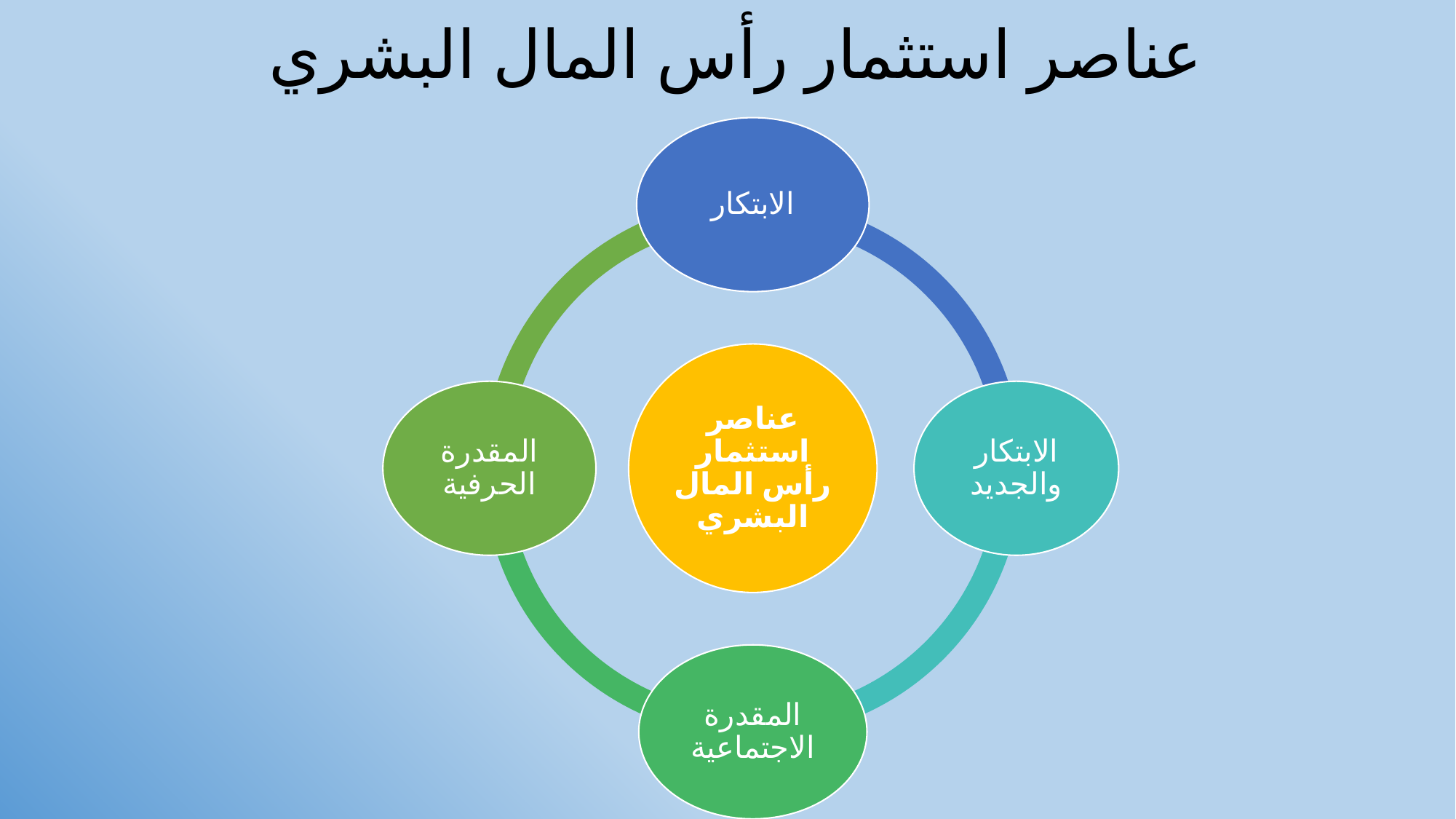

# عناصر استثمار رأس المال البشري
عناصر استثمار رأس المال البشري
الابتكار
الابتكار والجديد
المقدرة الاجتماعية
المقدرة الحرفية